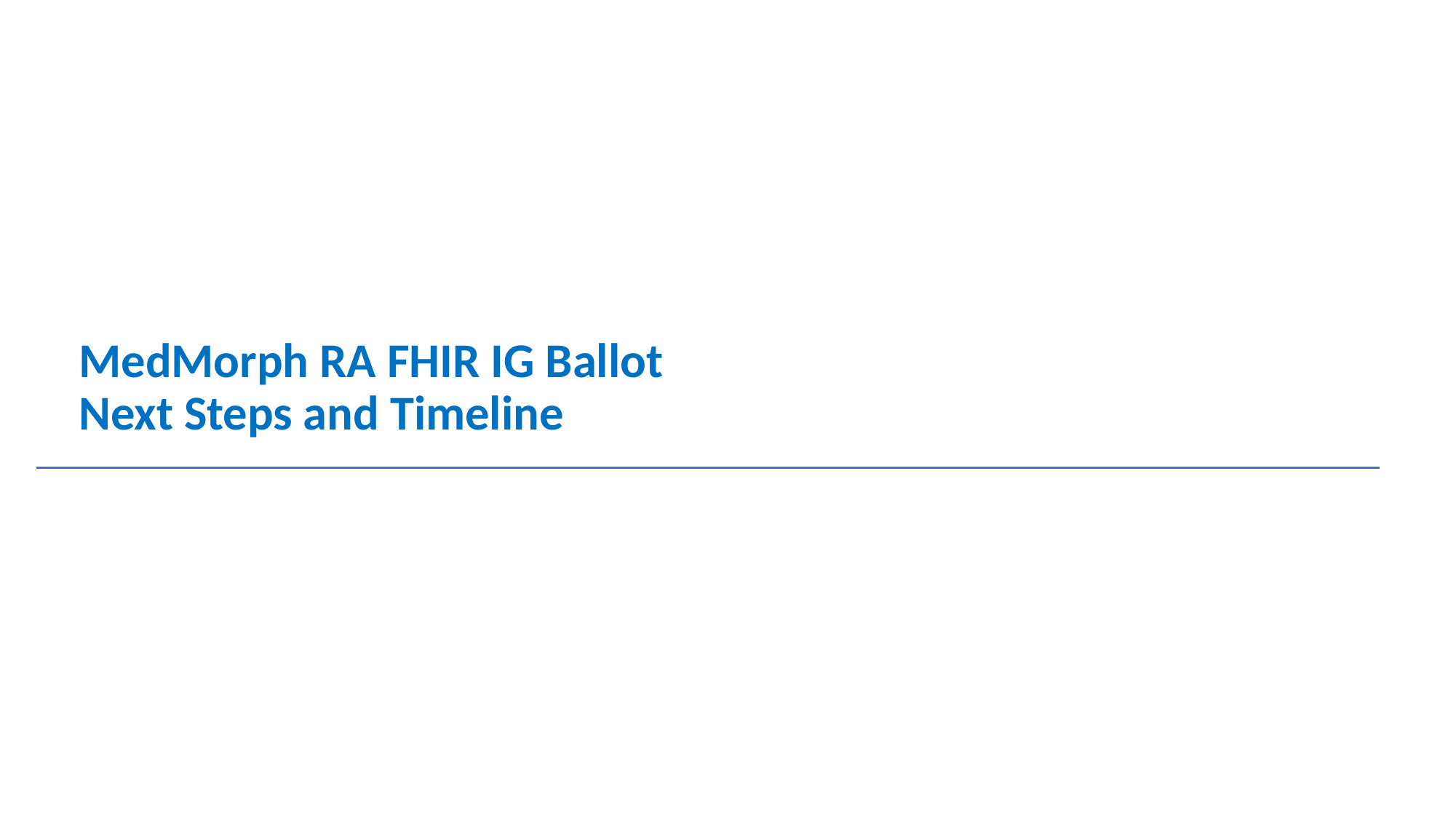

# MedMorph RA FHIR IG Ballot Next Steps and Timeline